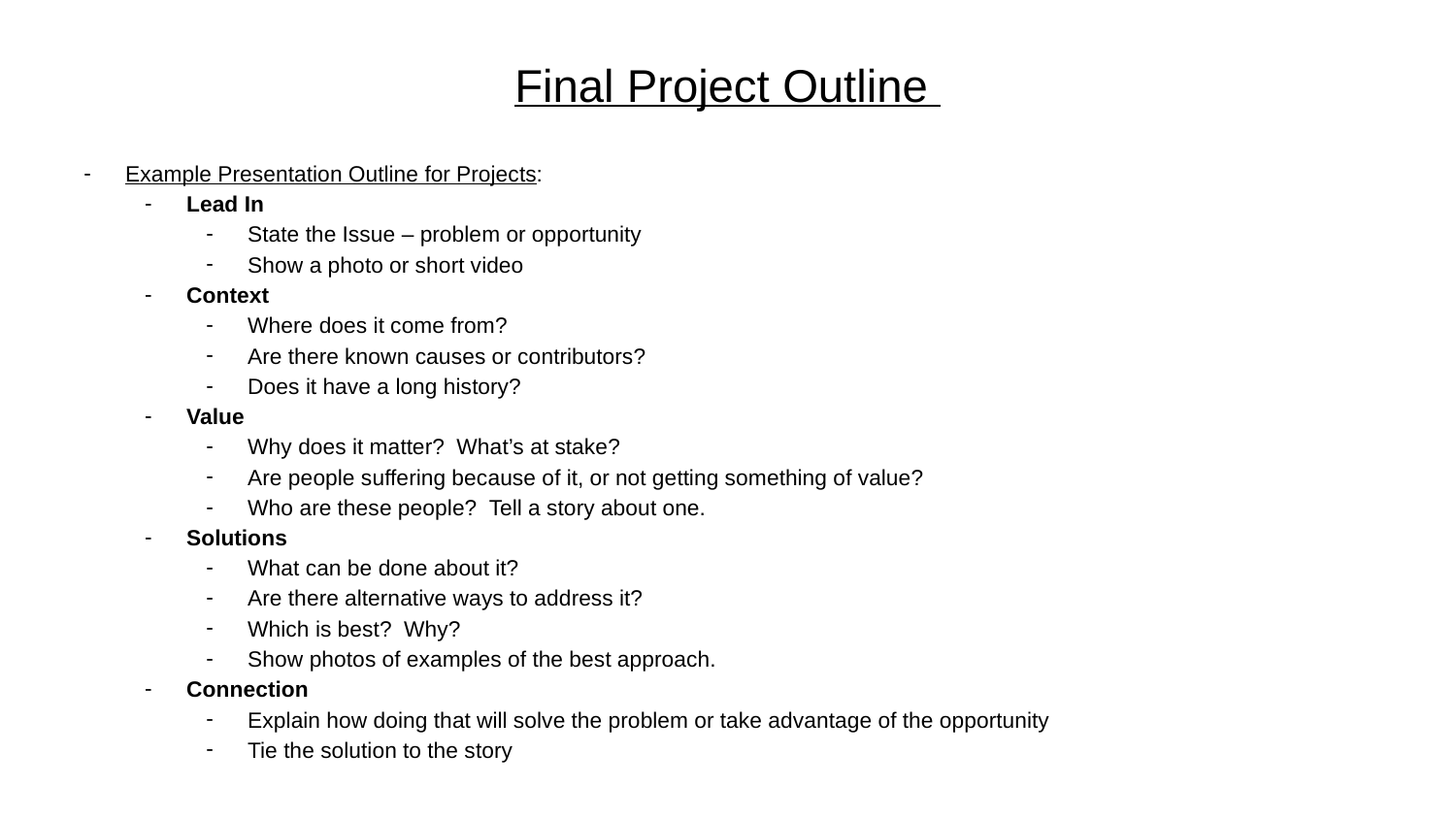

# Final Project Outline

Example Presentation Outline for Projects:
Lead In
State the Issue – problem or opportunity
Show a photo or short video
Context
Where does it come from?
Are there known causes or contributors?
Does it have a long history?
Value
Why does it matter?  What’s at stake?
Are people suffering because of it, or not getting something of value?
Who are these people?  Tell a story about one.
Solutions
What can be done about it?
Are there alternative ways to address it?
Which is best?  Why?
Show photos of examples of the best approach.
Connection
Explain how doing that will solve the problem or take advantage of the opportunity
Tie the solution to the story